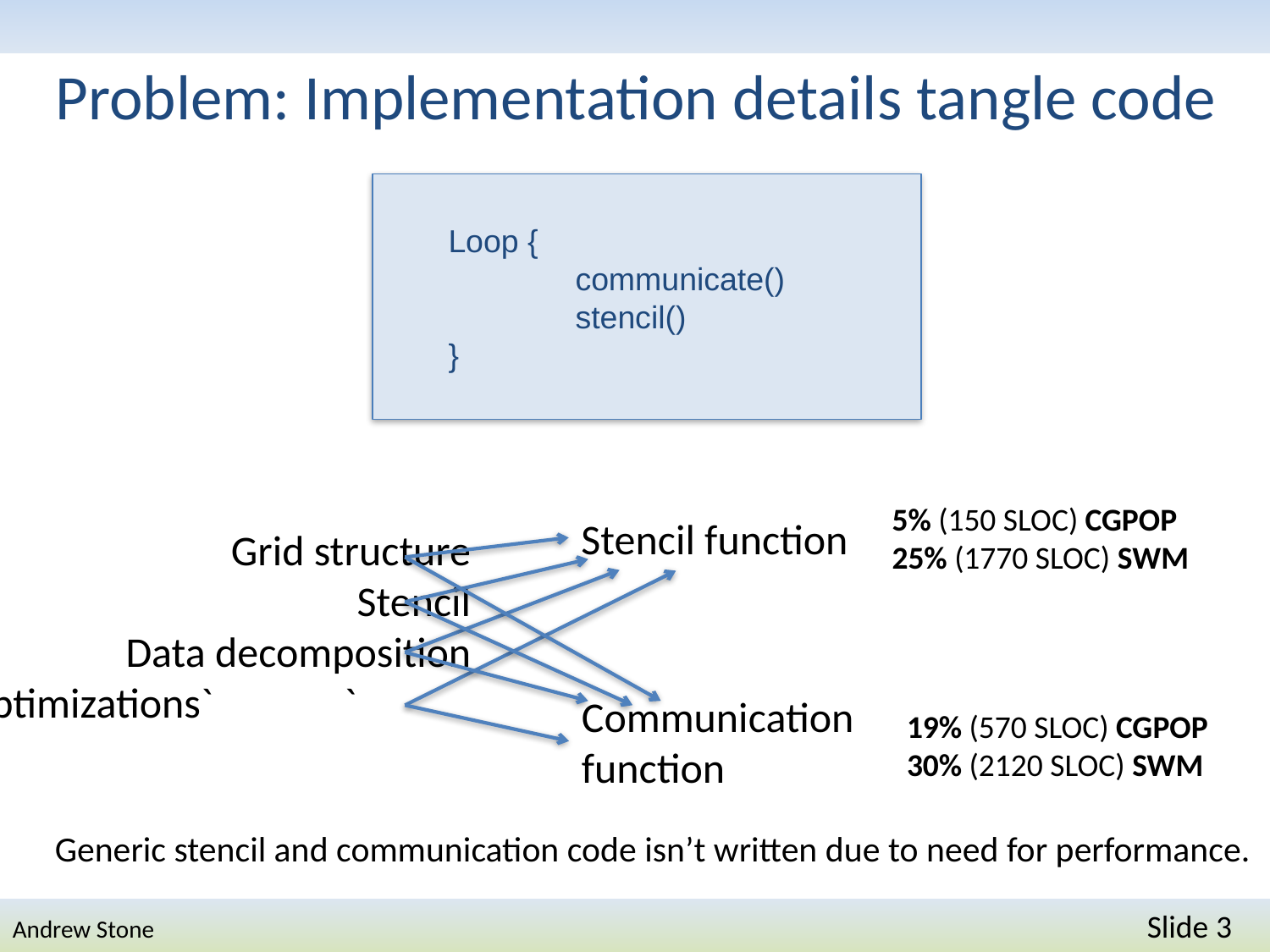

# Problem: Implementation details tangle code
Loop {
	communicate()
	stencil()
}
5% (150 SLOC) CGPOP
25% (1770 SLOC) SWM
Stencil function
Grid structure
Stencil
Data decomposition
Optimizations`		`
Communication function
19% (570 SLOC) CGPOP
30% (2120 SLOC) SWM
Generic stencil and communication code isn’t written due to need for performance.
Andrew Stone                                                                 	Slide 3